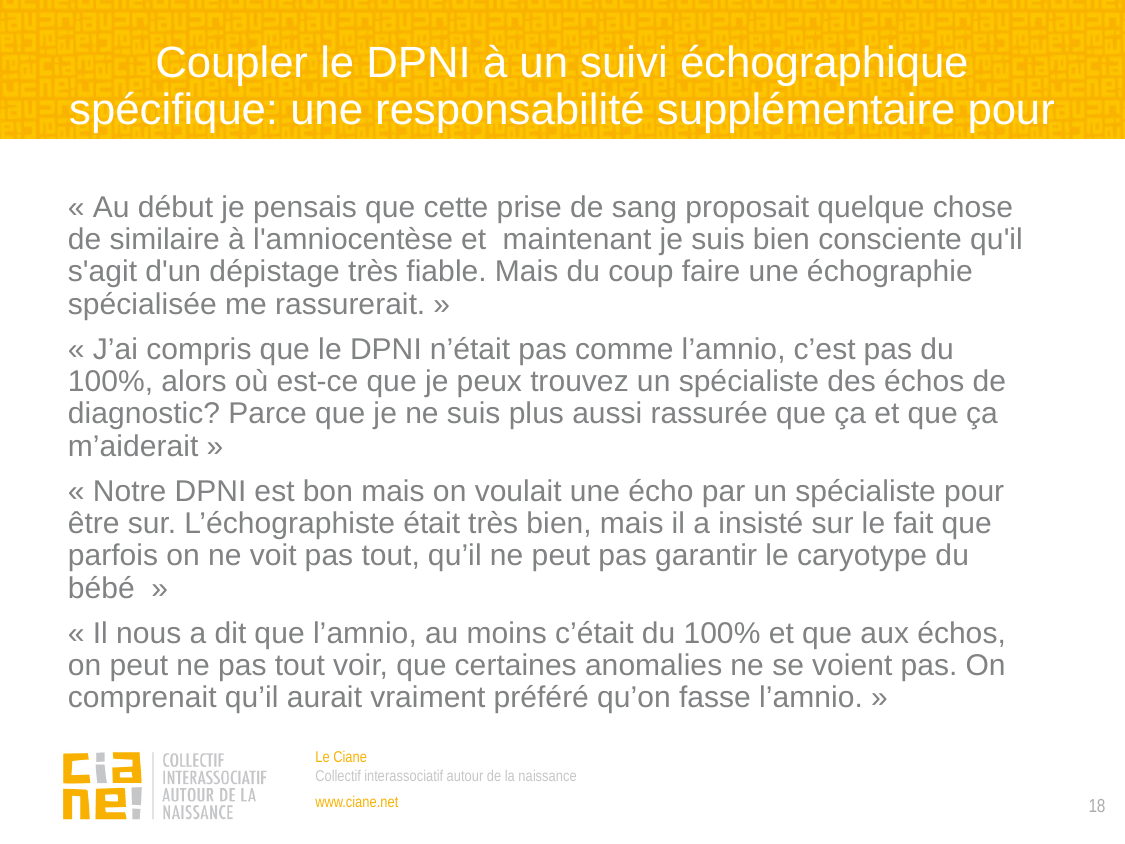

Coupler le DPNI à un suivi échographique spécifique: une responsabilité supplémentaire pour les échographistes?
« Au début je pensais que cette prise de sang proposait quelque chose de similaire à l'amniocentèse et  maintenant je suis bien consciente qu'il s'agit d'un dépistage très fiable. Mais du coup faire une échographie spécialisée me rassurerait. »
« J’ai compris que le DPNI n’était pas comme l’amnio, c’est pas du 100%, alors où est-ce que je peux trouvez un spécialiste des échos de diagnostic? Parce que je ne suis plus aussi rassurée que ça et que ça m’aiderait »
« Notre DPNI est bon mais on voulait une écho par un spécialiste pour être sur. L’échographiste était très bien, mais il a insisté sur le fait que parfois on ne voit pas tout, qu’il ne peut pas garantir le caryotype du bébé  »
« Il nous a dit que l’amnio, au moins c’était du 100% et que aux échos, on peut ne pas tout voir, que certaines anomalies ne se voient pas. On comprenait qu’il aurait vraiment préféré qu’on fasse l’amnio. »
18